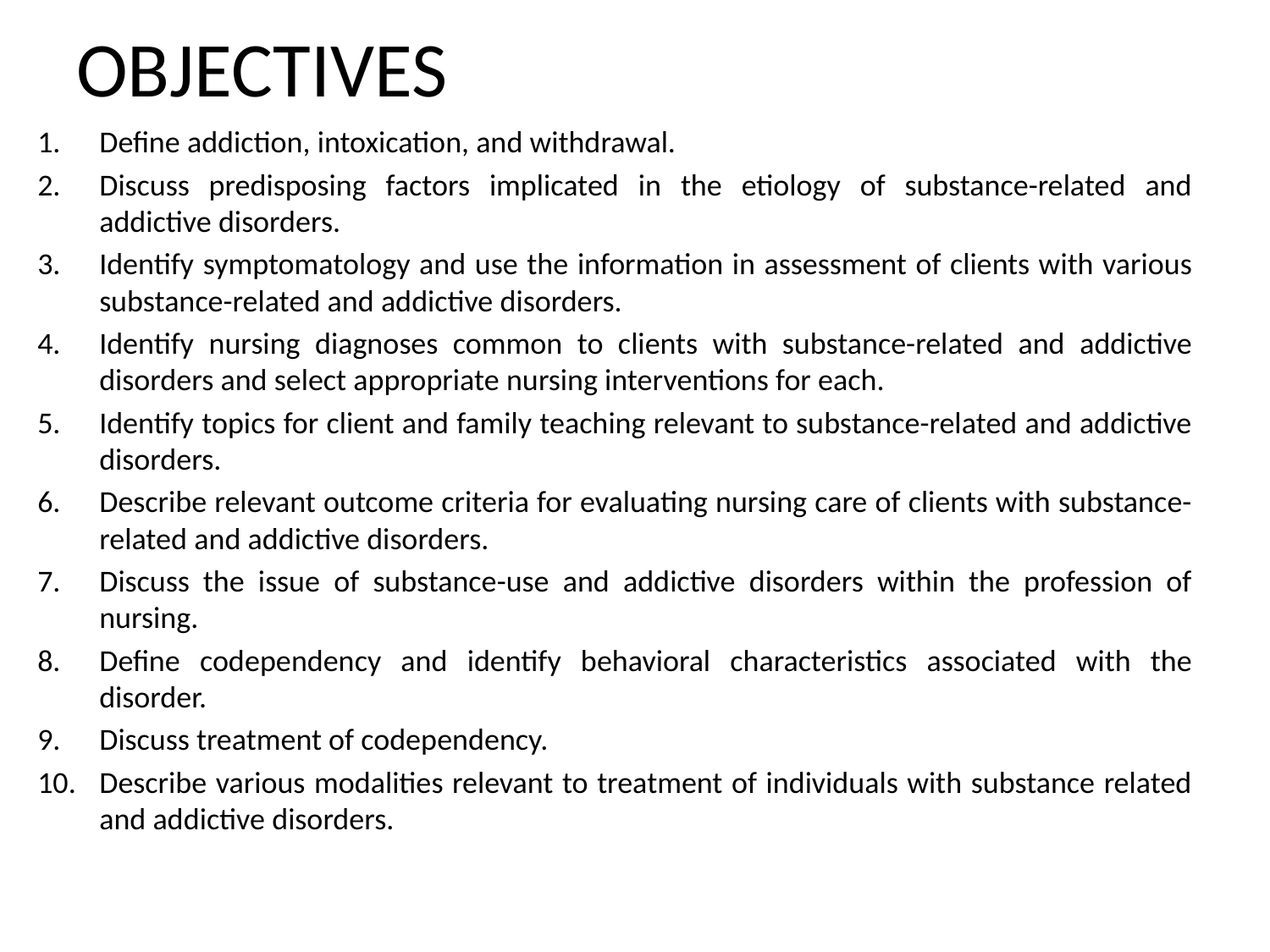

# OBJECTIVES
Define addiction, intoxication, and withdrawal.
Discuss predisposing factors implicated in the etiology of substance-related and addictive disorders.
Identify symptomatology and use the information in assessment of clients with various substance-related and addictive disorders.
Identify nursing diagnoses common to clients with substance-related and addictive disorders and select appropriate nursing interventions for each.
Identify topics for client and family teaching relevant to substance-related and addictive disorders.
Describe relevant outcome criteria for evaluating nursing care of clients with substance-related and addictive disorders.
Discuss the issue of substance-use and addictive disorders within the profession of nursing.
Define codependency and identify behavioral characteristics associated with the disorder.
Discuss treatment of codependency.
Describe various modalities relevant to treatment of individuals with substance related and addictive disorders.